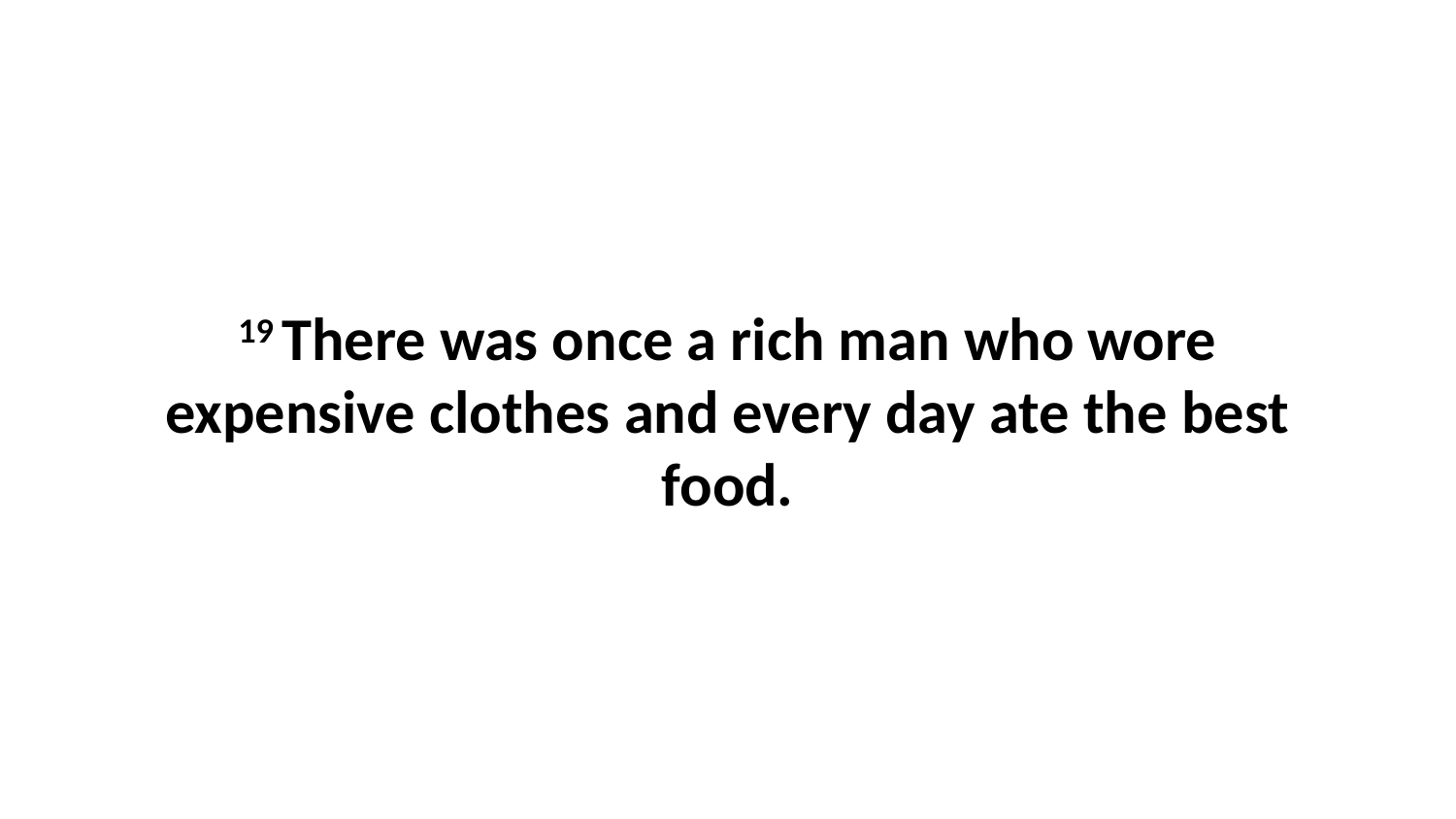

19 There was once a rich man who wore expensive clothes and every day ate the best food.